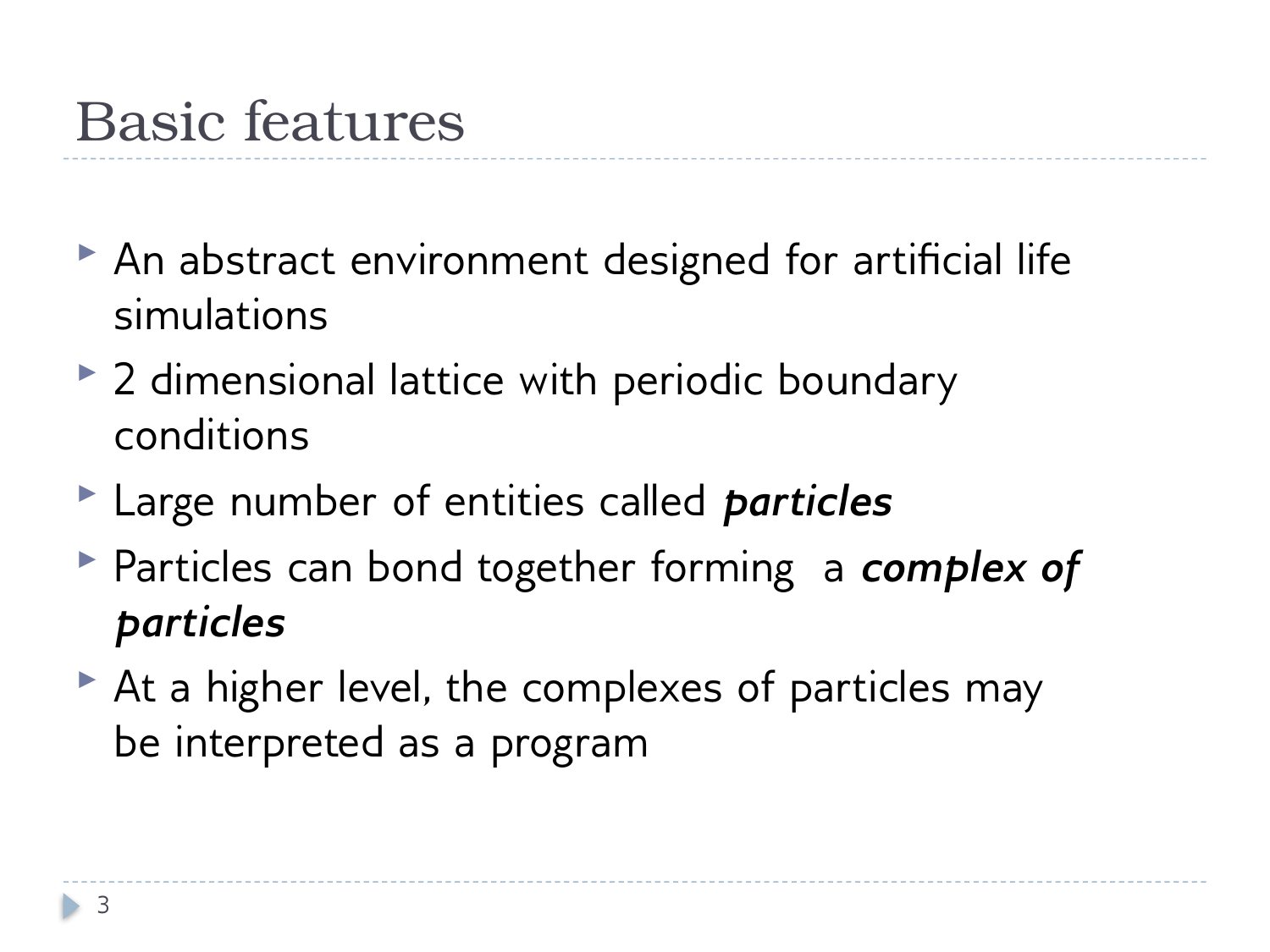

# Basic features
An abstract environment designed for artificial life simulations
2 dimensional lattice with periodic boundary conditions
Large number of entities called particles
Particles can bond together forming  a complex of particles
At a higher level, the complexes of particles may be interpreted as a program

3